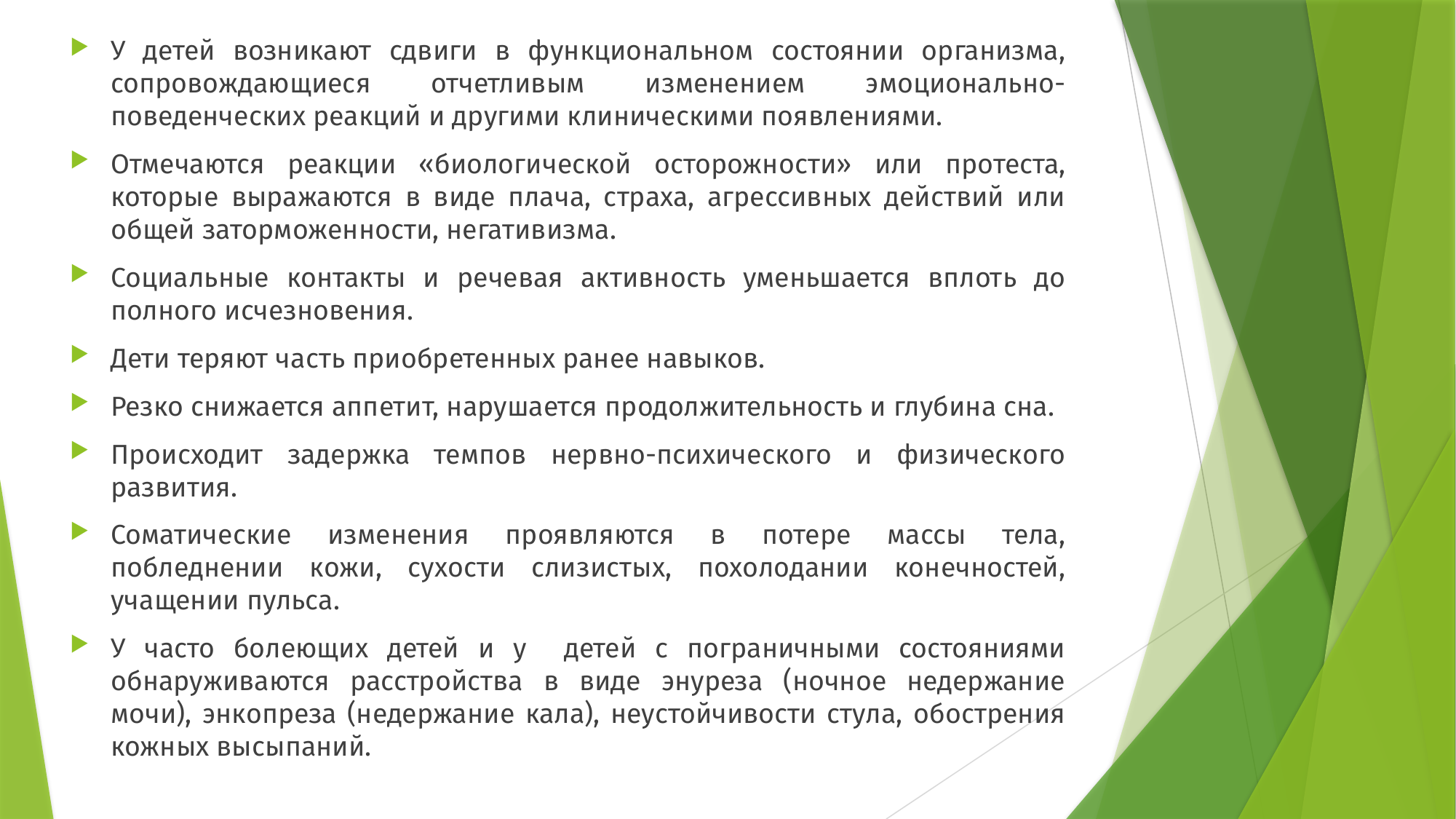

У детей возникают сдвиги в функциональном состоянии организма, сопровождающиеся отчетливым изменением эмоционально-поведенческих реакций и другими клиническими появлениями.
Отмечаются реакции «биологической осторожности» или протеста, которые выражаются в виде плача, страха, агрессивных действий или общей заторможенности, негативизма.
Социальные контакты и речевая активность уменьшается вплоть до полного исчезновения.
Дети теряют часть приобретенных ранее навыков.
Резко снижается аппетит, нарушается продолжительность и глубина сна.
Происходит задержка темпов нервно-психического и физического развития.
Соматические изменения проявляются в потере массы тела, побледнении кожи, сухости слизистых, похолодании конечностей, учащении пульса.
У часто болеющих детей и у  детей с пограничными состояниями обнаруживаются расстройства в виде энуреза (ночное недержание мочи), энкопреза (недержание кала), неустойчивости стула, обострения кожных высыпаний.